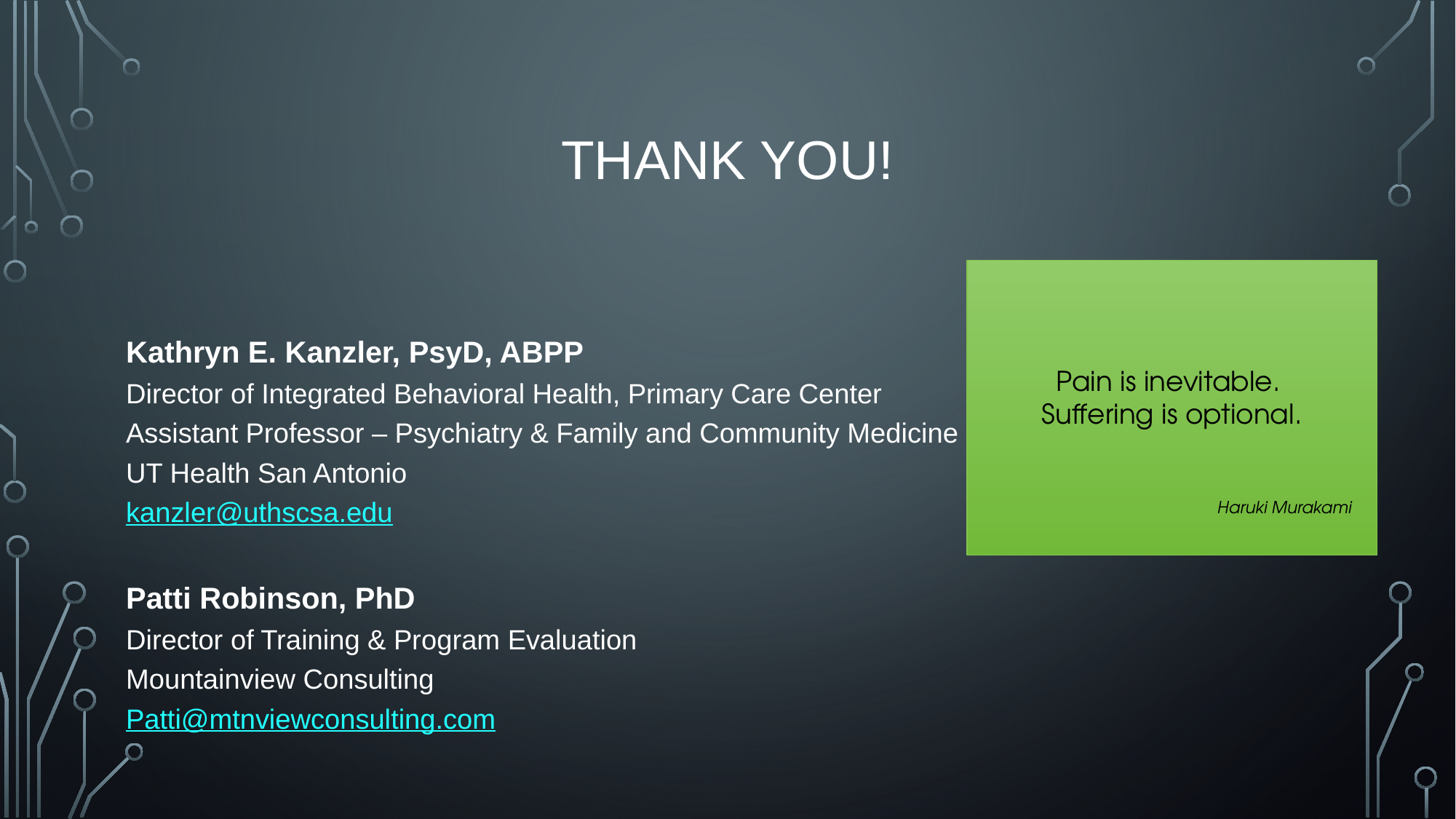

# Thank you!

Pain is inevitable.
Suffering is optional.

                                               Haruki Murakami

Kathryn E. Kanzler, PsyD, ABPP
Director of Integrated Behavioral Health, Primary Care Center
Assistant Professor – Psychiatry & Family and Community Medicine
UT Health San Antonio
kanzler@uthscsa.edu

Patti Robinson, PhD
Director of Training & Program Evaluation
Mountainview Consulting
Patti@mtnviewconsulting.com